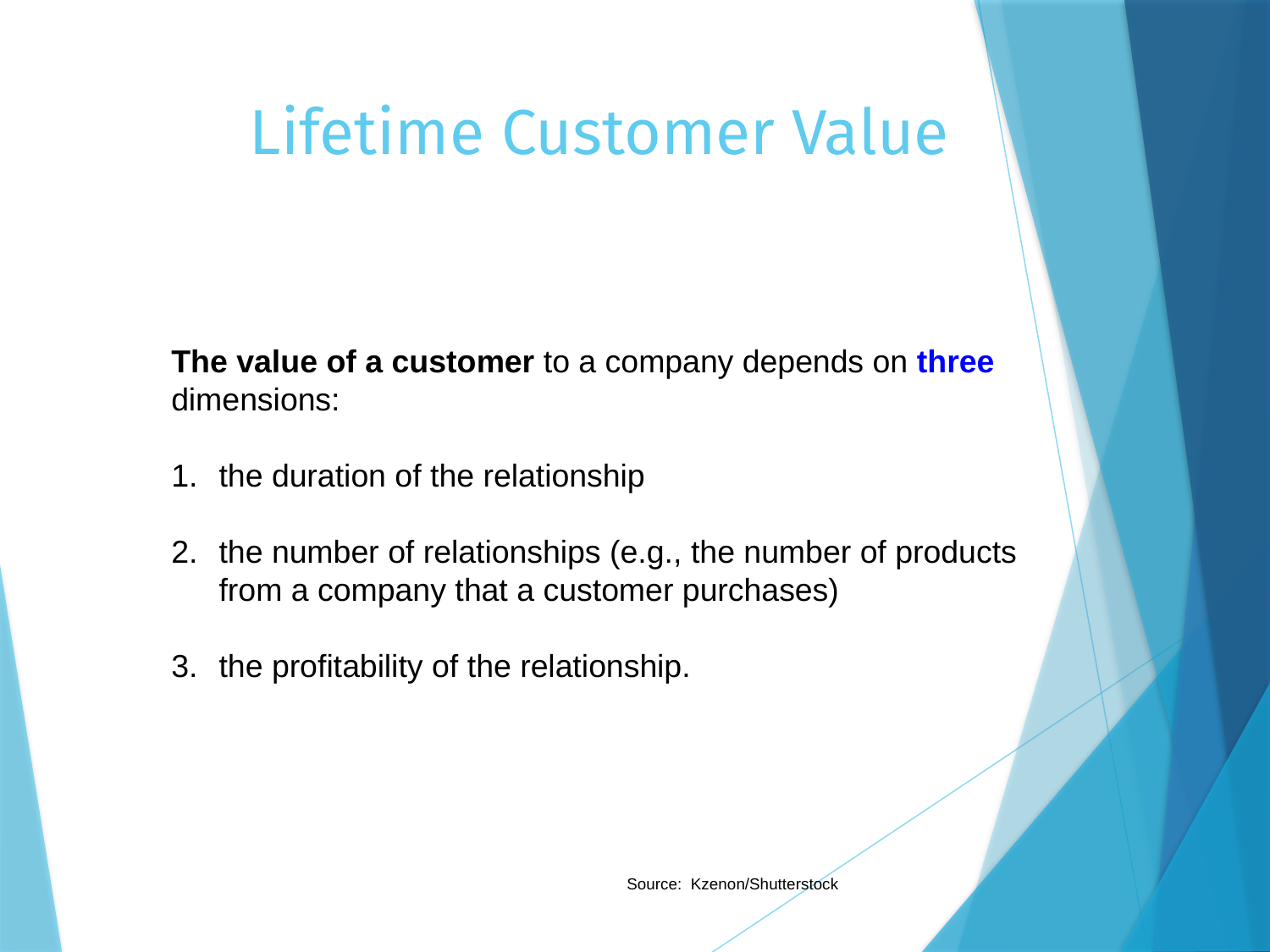

# Lifetime Customer Value
The value of a customer to a company depends on three dimensions:

the duration of the relationship

the number of relationships (e.g., the number of products from a company that a customer purchases)

the profitability of the relationship.
Source:  Kzenon/Shutterstock